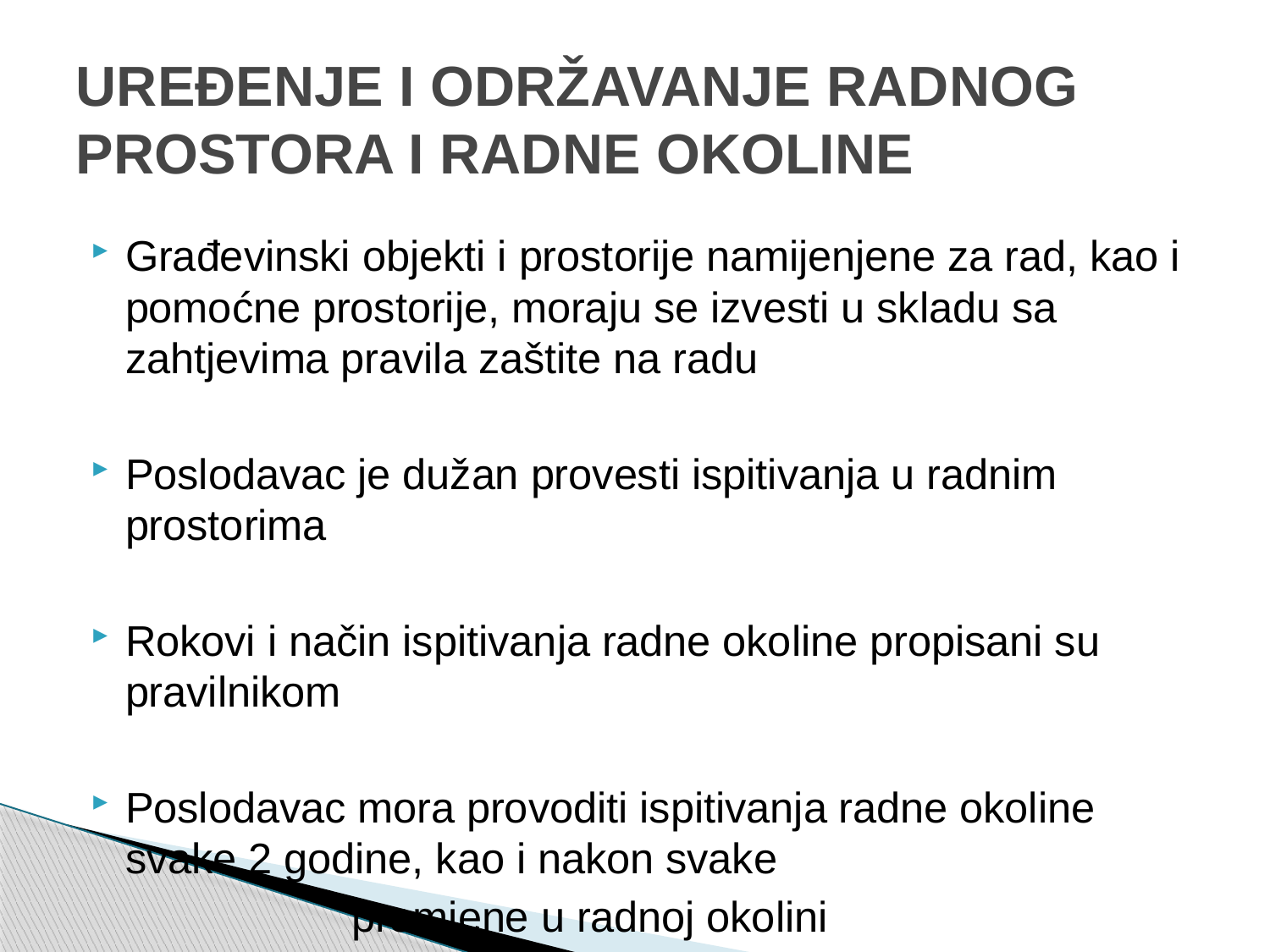

# UREĐENJE I ODRŽAVANJE RADNOG PROSTORA I RADNE OKOLINE
Građevinski objekti i prostorije namijenjene za rad, kao i pomoćne prostorije, moraju se izvesti u skladu sa zahtjevima pravila zaštite na radu

Poslodavac je dužan provesti ispitivanja u radnim prostorima

Rokovi i način ispitivanja radne okoline propisani su pravilnikom

Poslodavac mora provoditi ispitivanja radne okoline svake 2 godine, kao i nakon svake
                      promjene u radnoj okolini